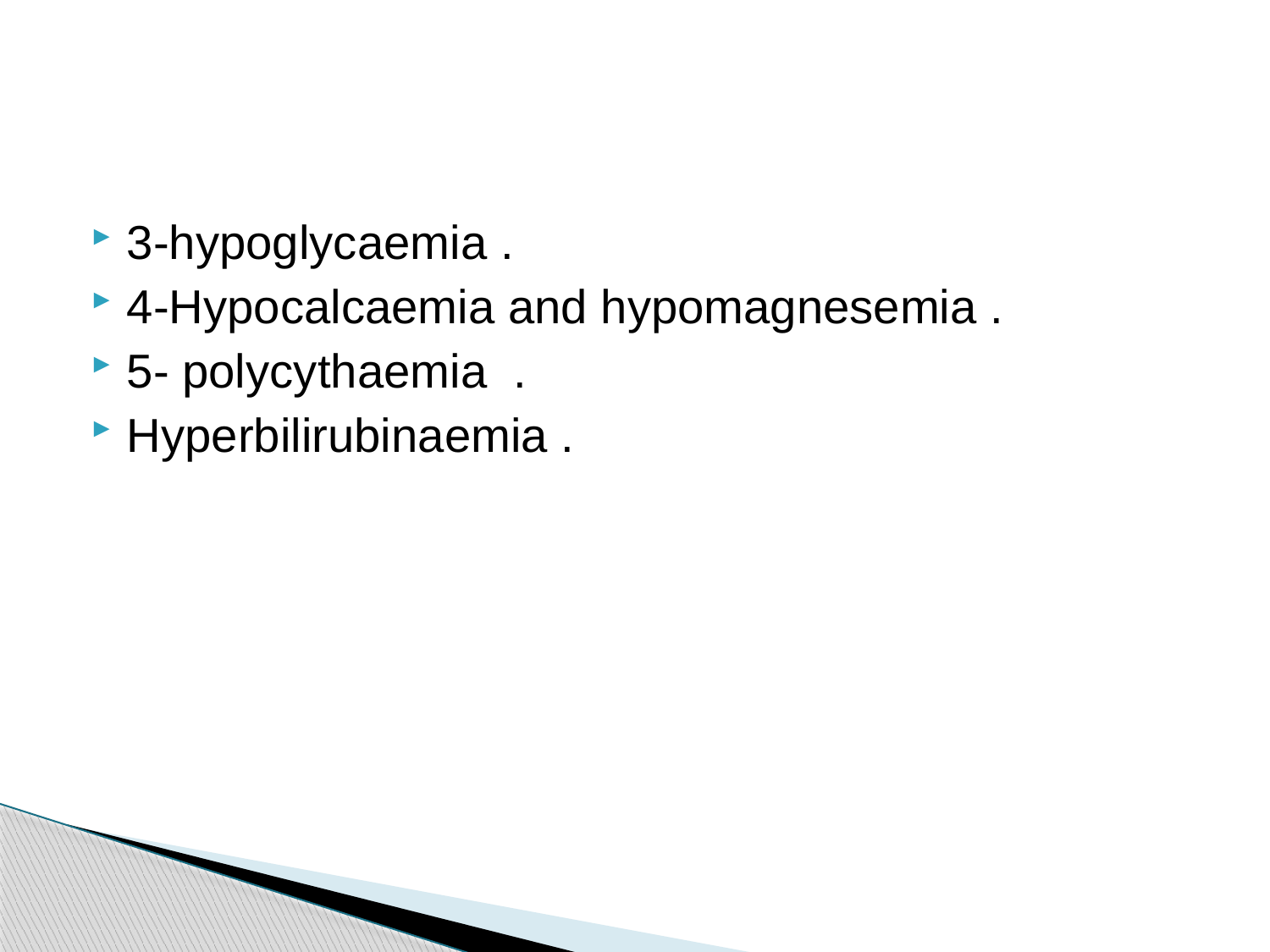

#
3-hypoglycaemia .
4-Hypocalcaemia and hypomagnesemia .
5- polycythaemia  .
Hyperbilirubinaemia .